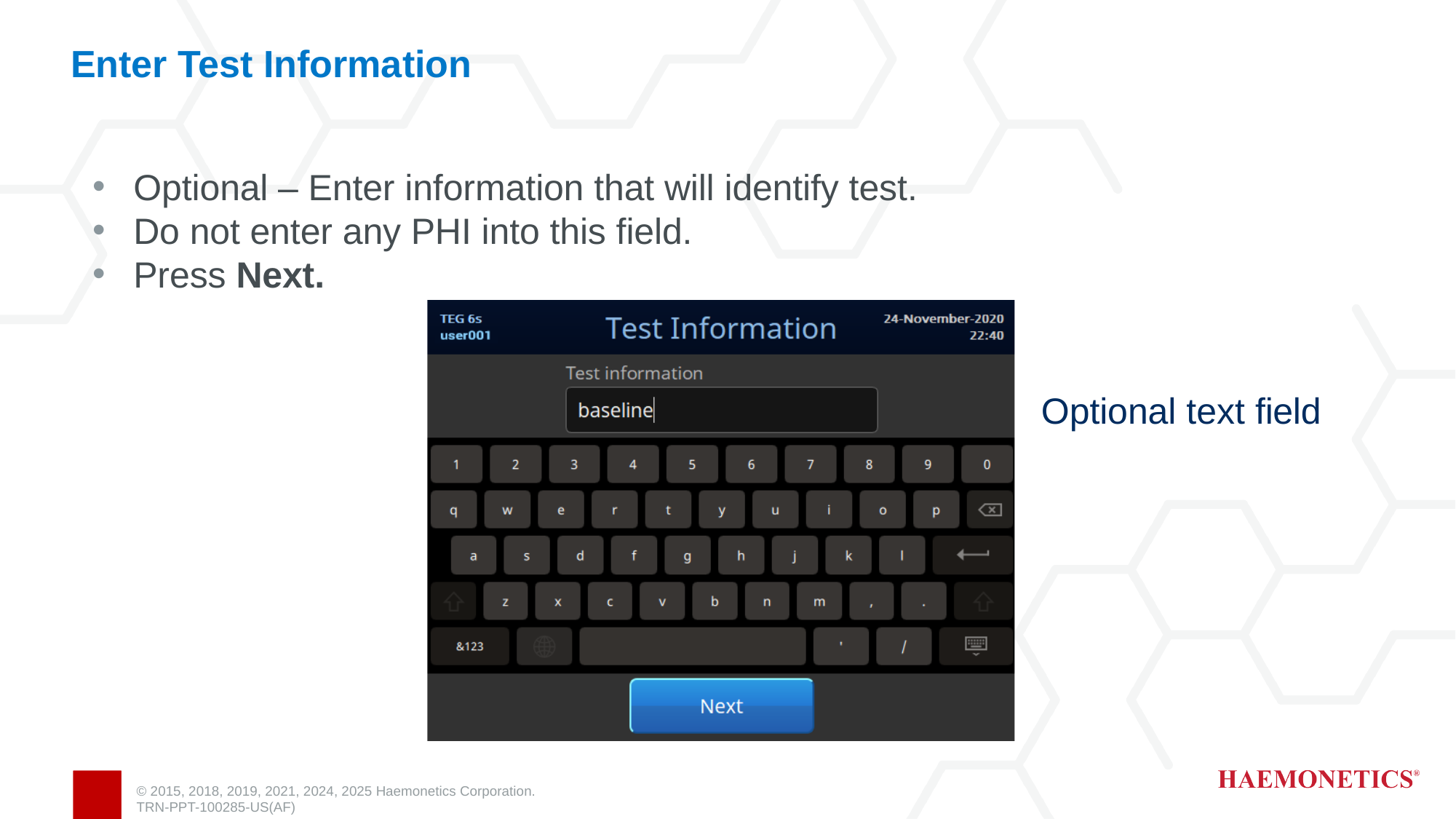

# Enter Test Information
Optional – Enter information that will identify test.
Do not enter any PHI into this field.
Press Next.

Optional text field